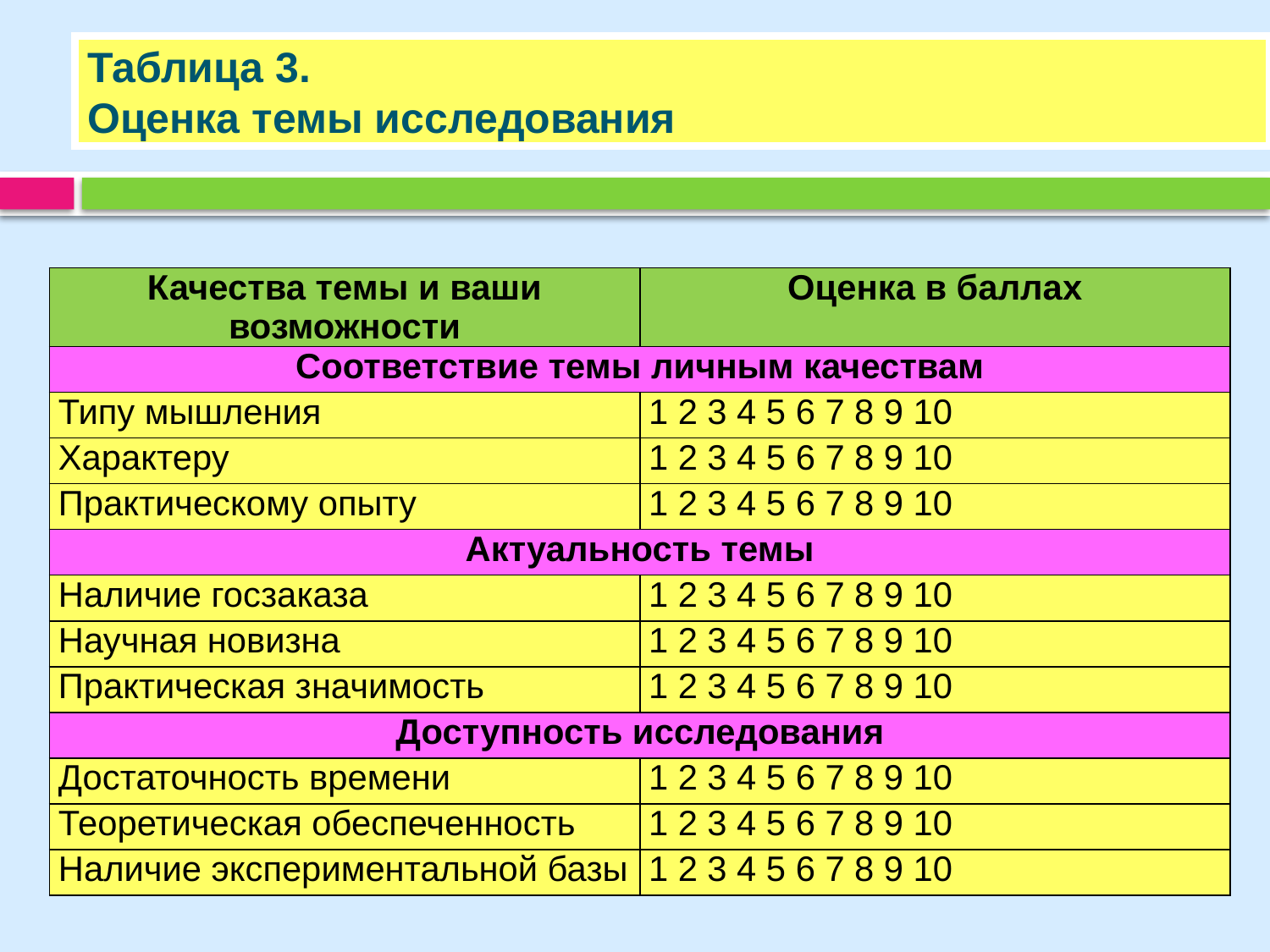

Таблица 3.
Оценка темы исследования
| Качества темы и ваши возможности | Оценка в баллах |
| --- | --- |
| Соответствие темы личным качествам |  |
| Типу мышления | 1 2 3 4 5 6 7 8 9 10 |
| Характеру | 1 2 3 4 5 6 7 8 9 10 |
| Практическому опыту | 1 2 3 4 5 6 7 8 9 10 |
| Актуальность темы |  |
| Наличие госзаказа | 1 2 3 4 5 6 7 8 9 10 |
| Научная новизна | 1 2 3 4 5 6 7 8 9 10 |
| Практическая значимость | 1 2 3 4 5 6 7 8 9 10 |
| Доступность исследования |  |
| Достаточность времени | 1 2 3 4 5 6 7 8 9 10 |
| Теоретическая обеспеченность | 1 2 3 4 5 6 7 8 9 10 |
| Наличие экспериментальной базы | 1 2 3 4 5 6 7 8 9 10 |